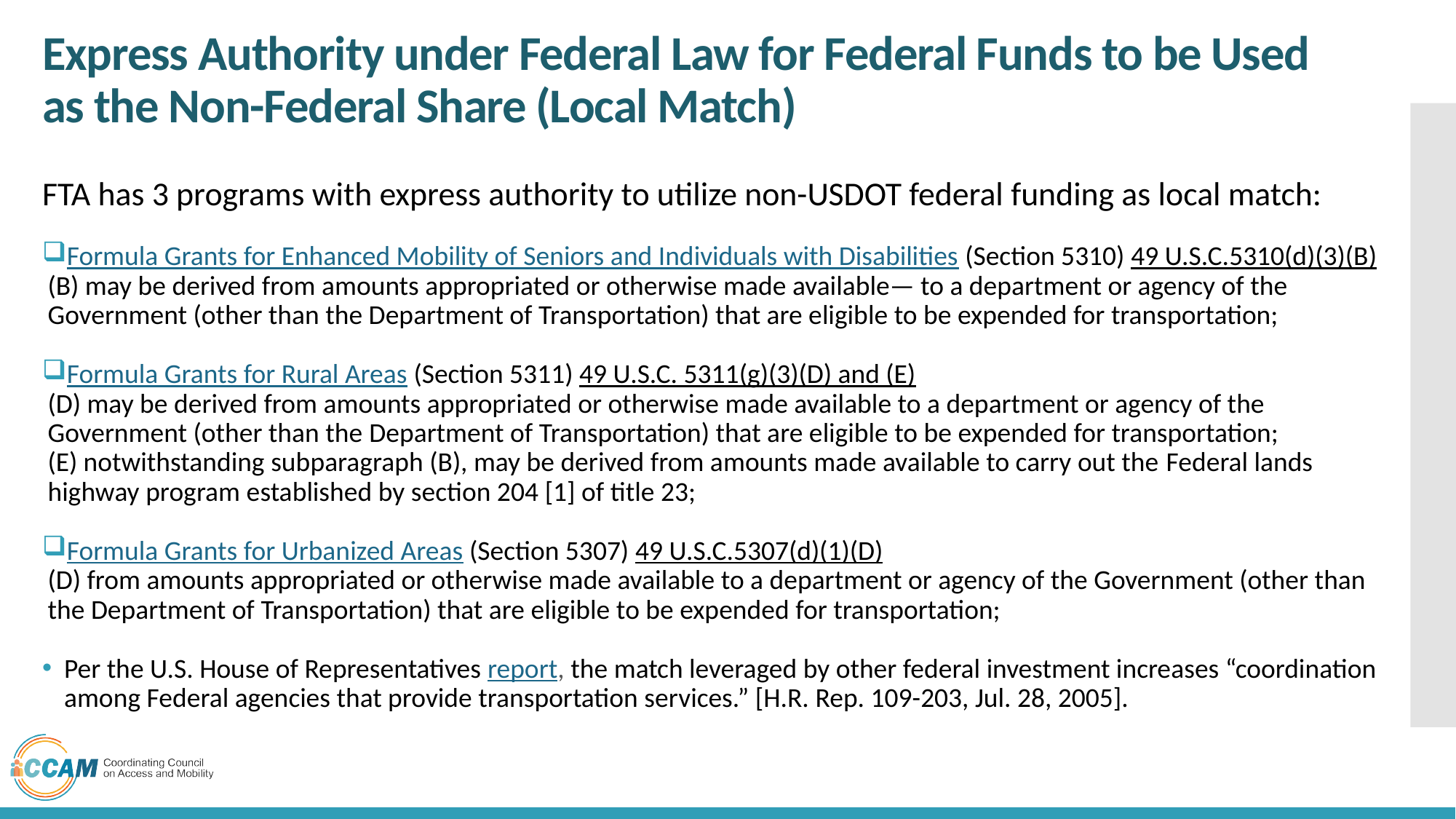

# Express Authority under Federal Law for Federal Funds to be Used as the Non-Federal Share (Local Match)
FTA has 3 programs with express authority to utilize non-USDOT federal funding as local match:

Formula Grants for Enhanced Mobility of Seniors and Individuals with Disabilities (Section 5310) 49 U.S.C.5310(d)(3)(B)
(B) may be derived from amounts appropriated or otherwise made available— to a department or agency of the Government (other than the Department of Transportation) that are eligible to be expended for transportation;

Formula Grants for Rural Areas (Section 5311) 49 U.S.C. 5311(g)(3)(D) and (E)
(D) may be derived from amounts appropriated or otherwise made available to a department or agency of the Government (other than the Department of Transportation) that are eligible to be expended for transportation;
(E) notwithstanding subparagraph (B), may be derived from amounts made available to carry out the Federal lands highway program established by section 204 [1] of title 23;

Formula Grants for Urbanized Areas (Section 5307) 49 U.S.C.5307(d)(1)(D)
(D) from amounts appropriated or otherwise made available to a department or agency of the Government (other than the Department of Transportation) that are eligible to be expended for transportation;

Per the U.S. House of Representatives report, the match leveraged by other federal investment increases “coordination among Federal agencies that provide transportation services.” [H.R. Rep. 109-203, Jul. 28, 2005].